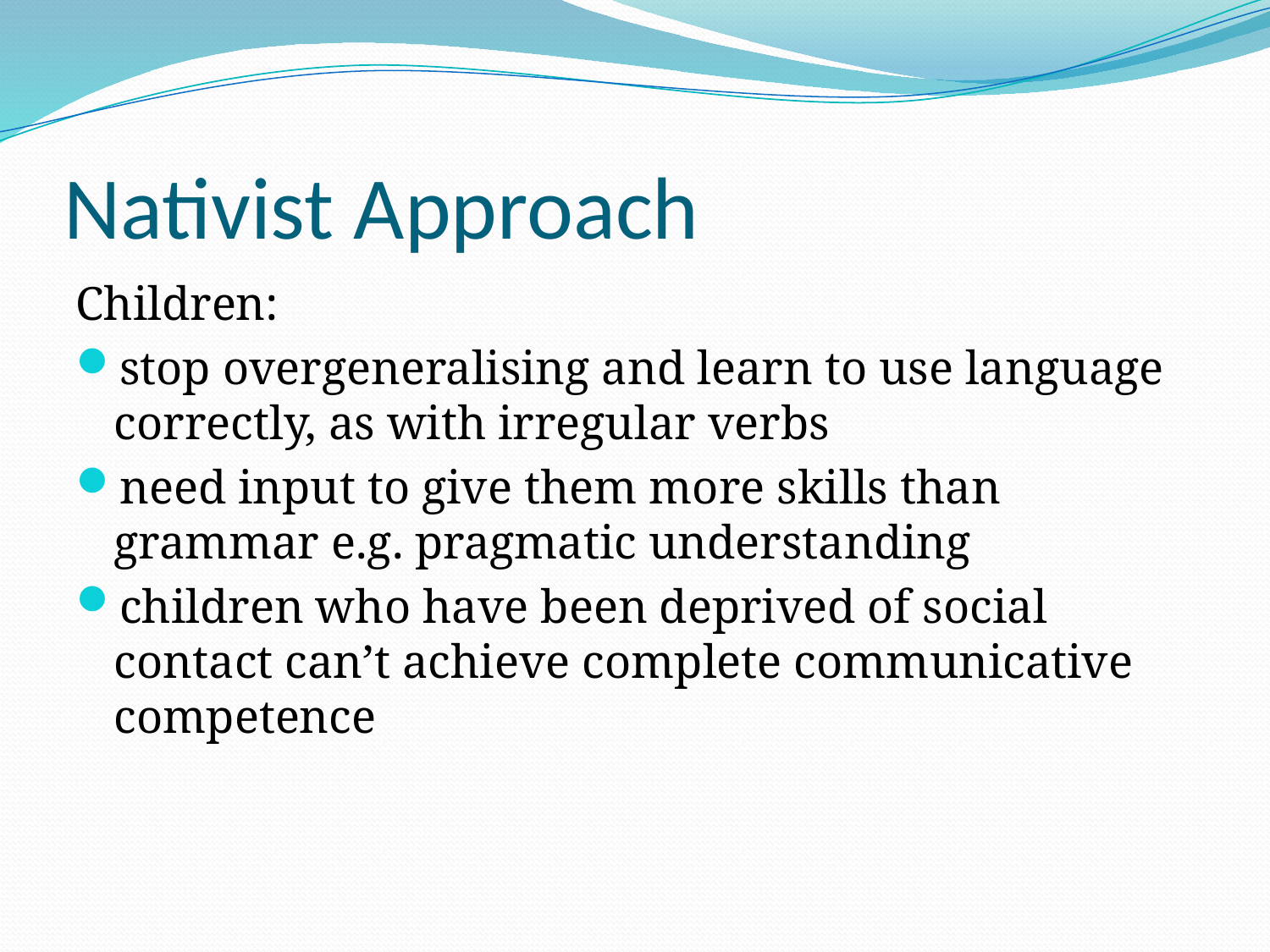

# Nativist Approach
Children:
stop overgeneralising and learn to use language correctly, as with irregular verbs
need input to give them more skills than grammar e.g. pragmatic understanding
children who have been deprived of social contact can’t achieve complete communicative competence